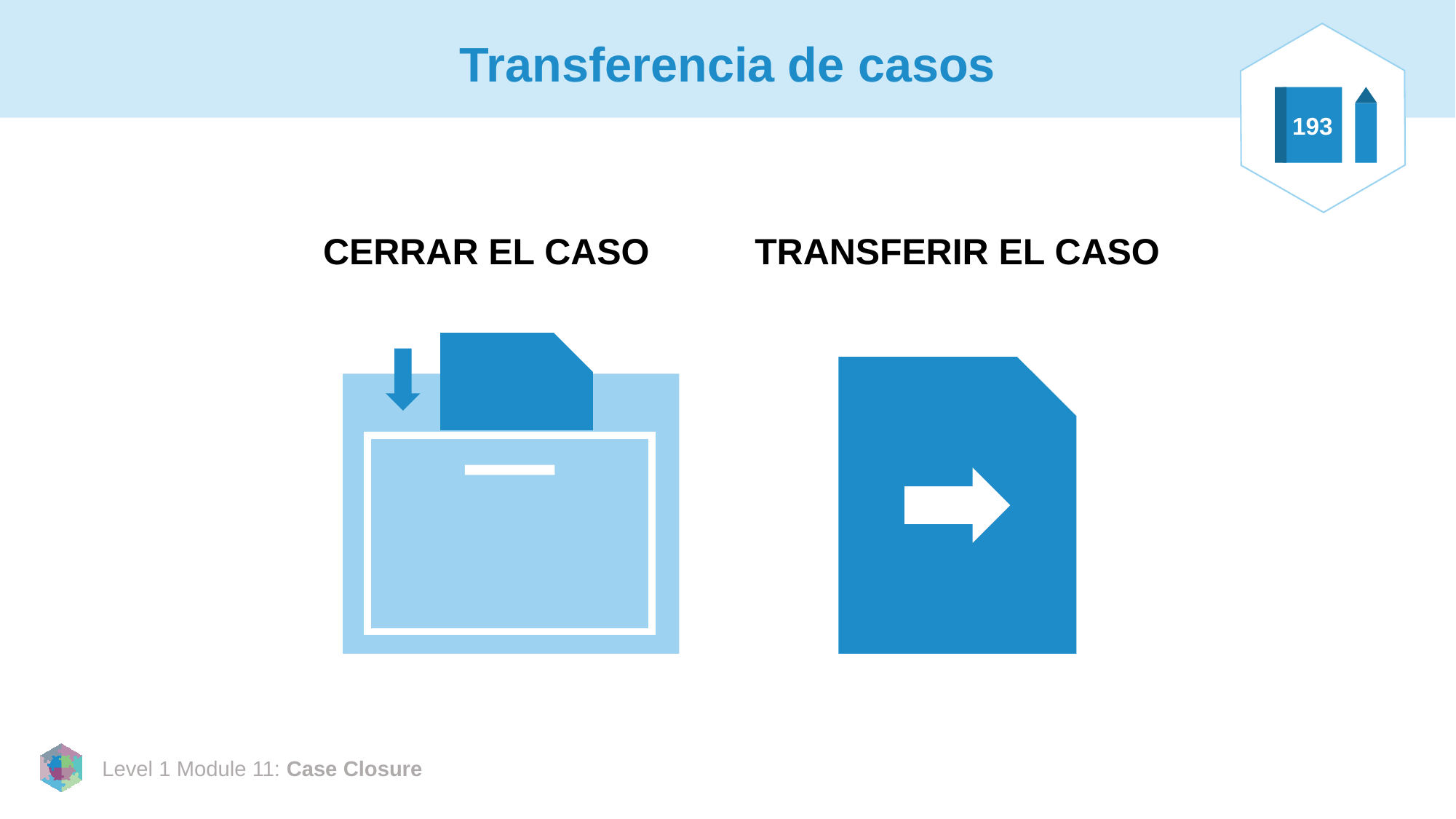

# Transferencia de casos

193

CERRAR EL CASO
TRANSFERIR EL CASO